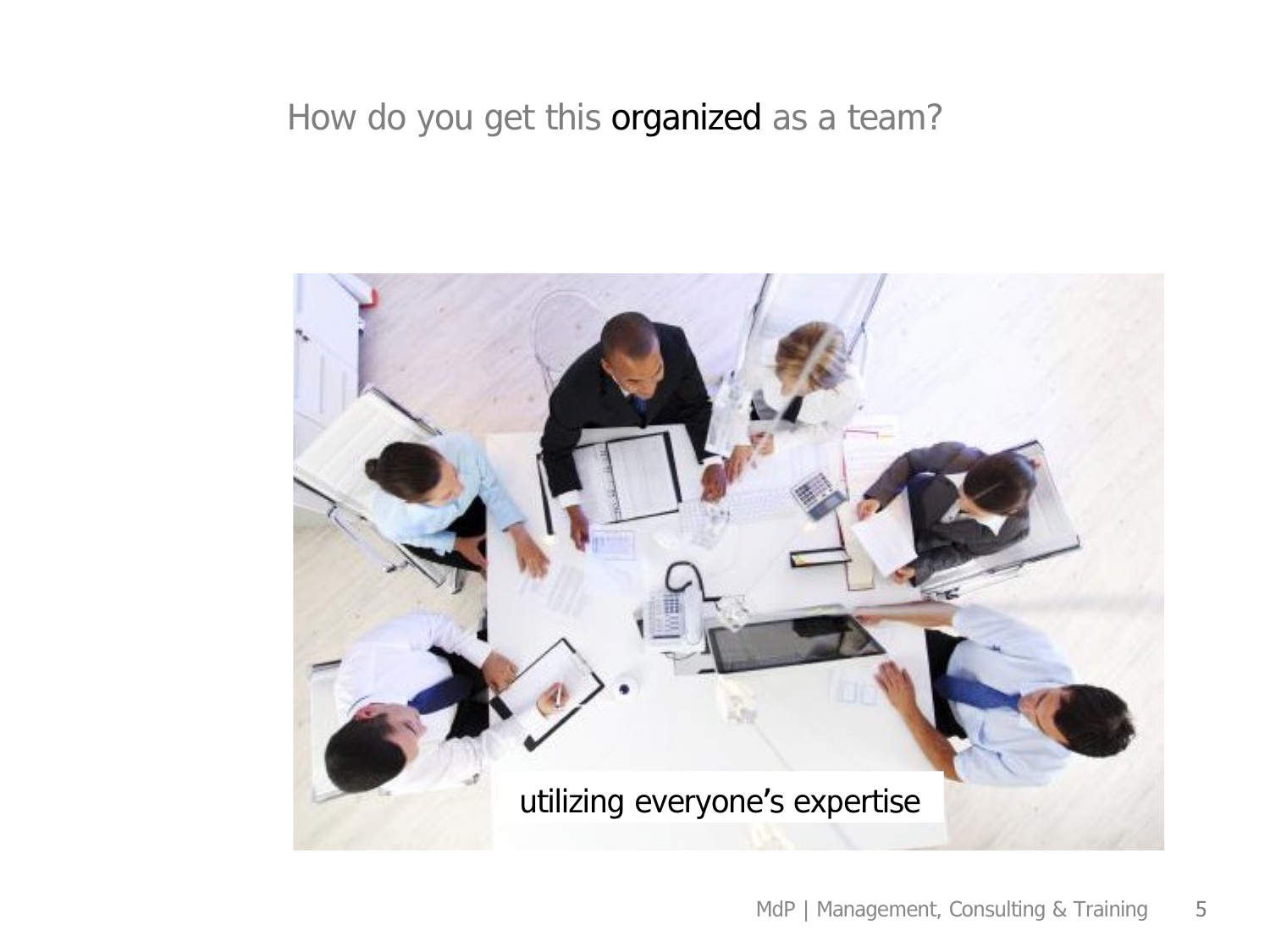

# How do you get this organized as a team?

utilizing everyone’s expertise
MdP | Management, Consulting & Training
5